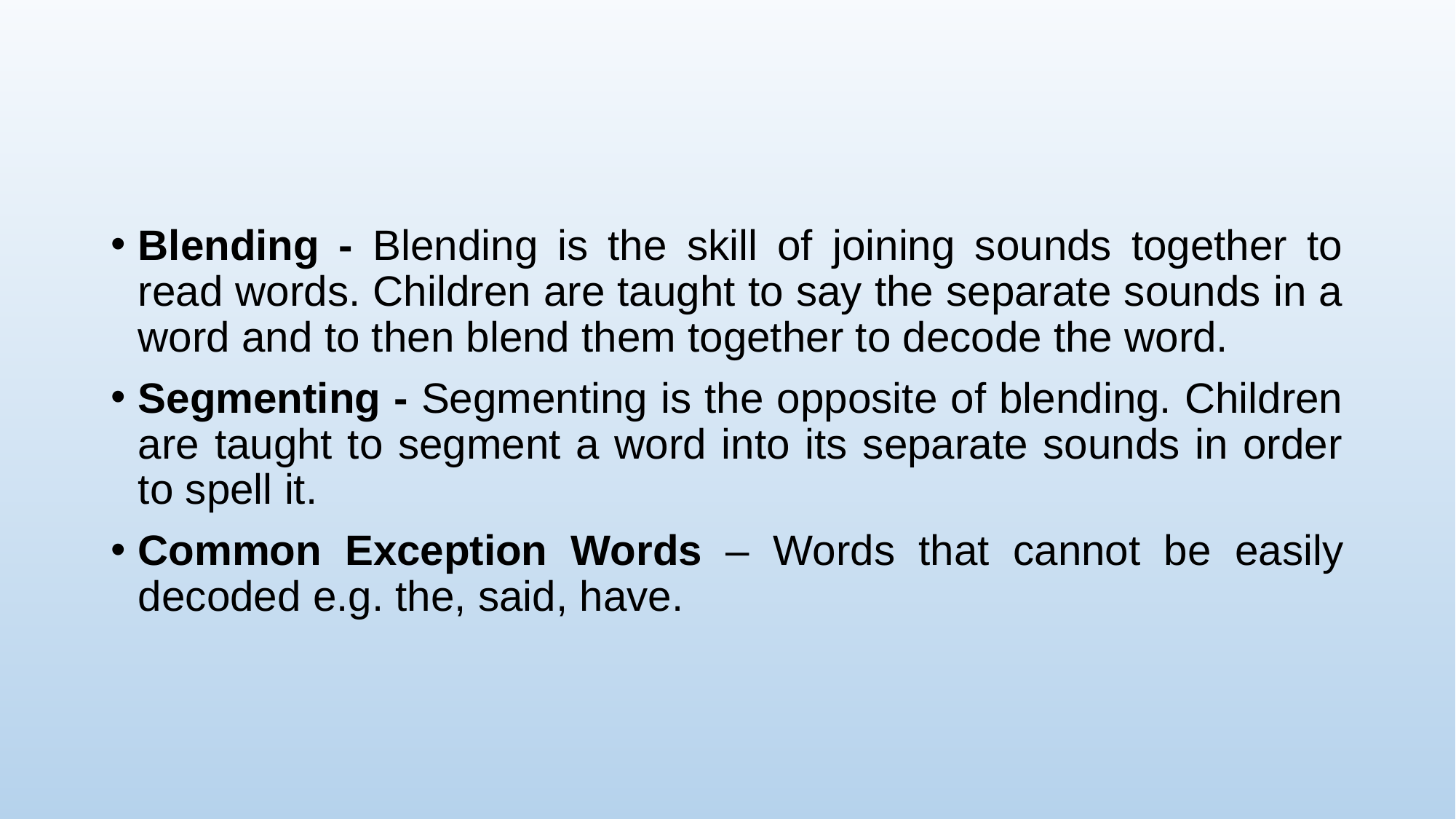

#
Blending - Blending is the skill of joining sounds together to read words. Children are taught to say the separate sounds in a word and to then blend them together to decode the word.
Segmenting - Segmenting is the opposite of blending. Children are taught to segment a word into its separate sounds in order to spell it.
Common Exception Words – Words that cannot be easily decoded e.g. the, said, have.